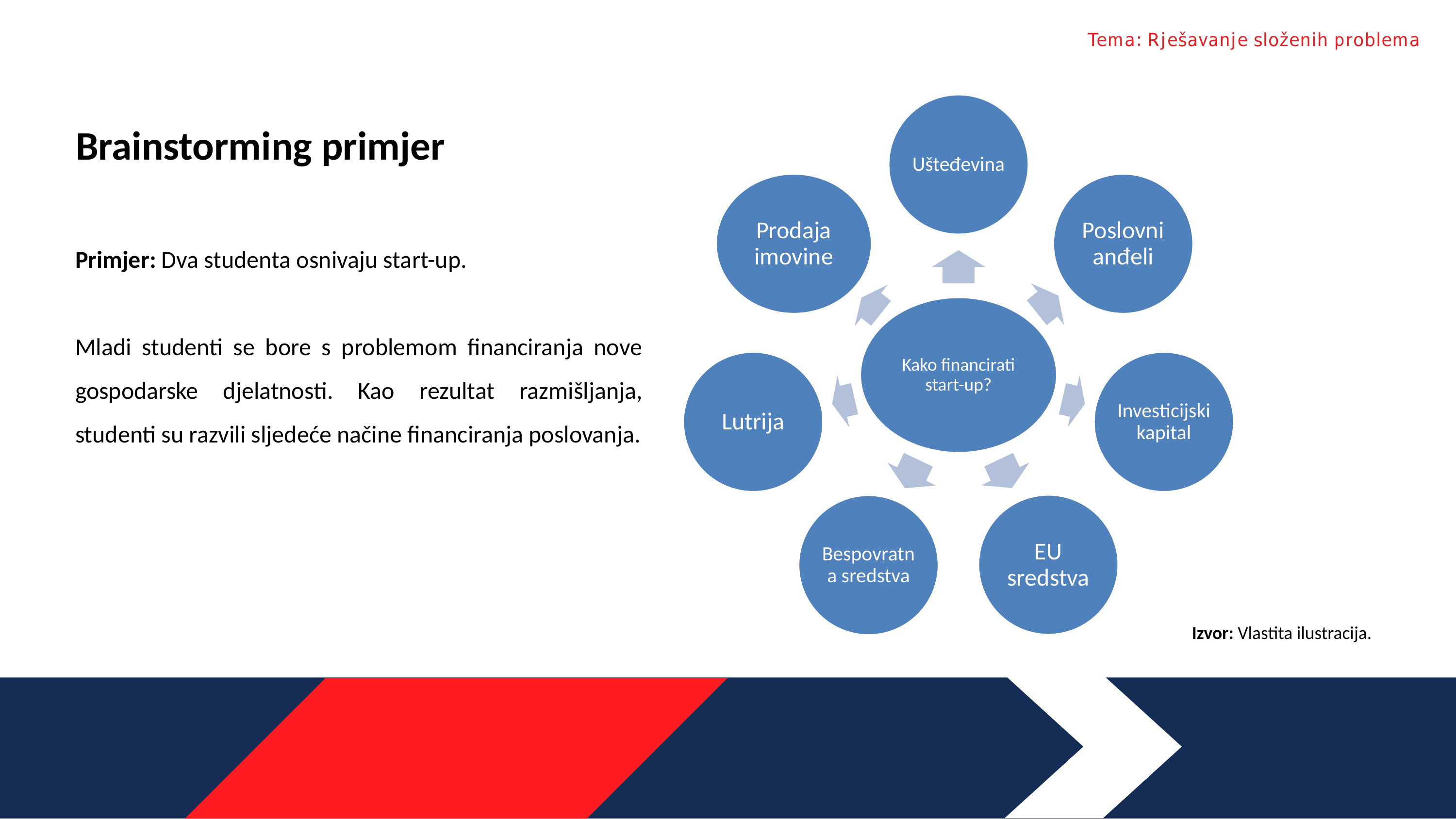

Tema: Rješavanje složenih problema
Kako financirati start-up?

Ušteđevina

Poslovni anđeli

Investicijski kapital

EU sredstva

Bespovratna sredstva

Lutrija

Prodaja imovine
Brainstorming primjer

Primjer: Dva studenta osnivaju start-up.

Mladi studenti se bore s problemom financiranja nove gospodarske djelatnosti. Kao rezultat razmišljanja, studenti su razvili sljedeće načine financiranja poslovanja.
Izvor: Vlastita ilustracija.